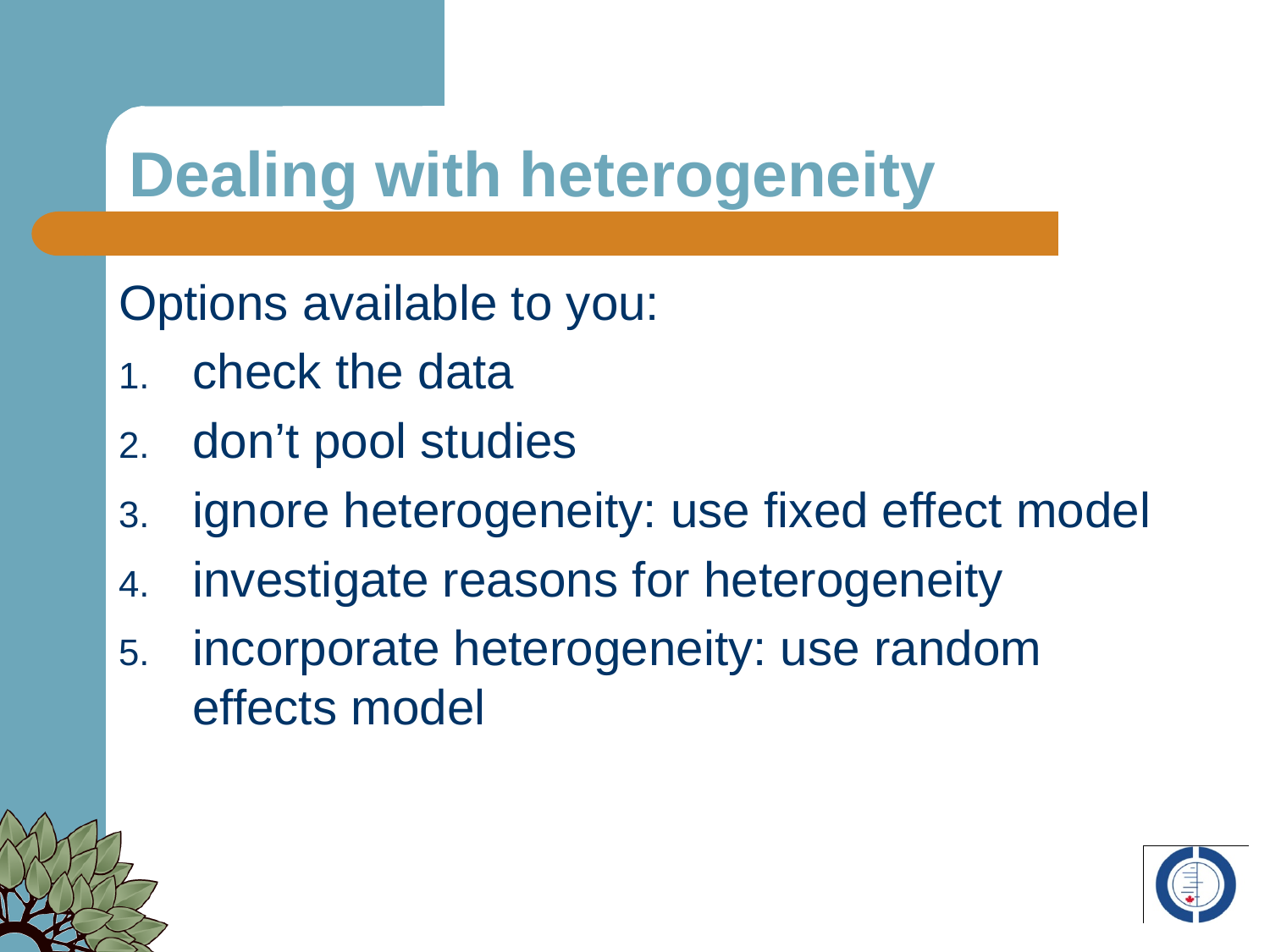

# Dealing with heterogeneity
Options available to you:
check the data
don’t pool studies
ignore heterogeneity: use fixed effect model
investigate reasons for heterogeneity
incorporate heterogeneity: use random effects model